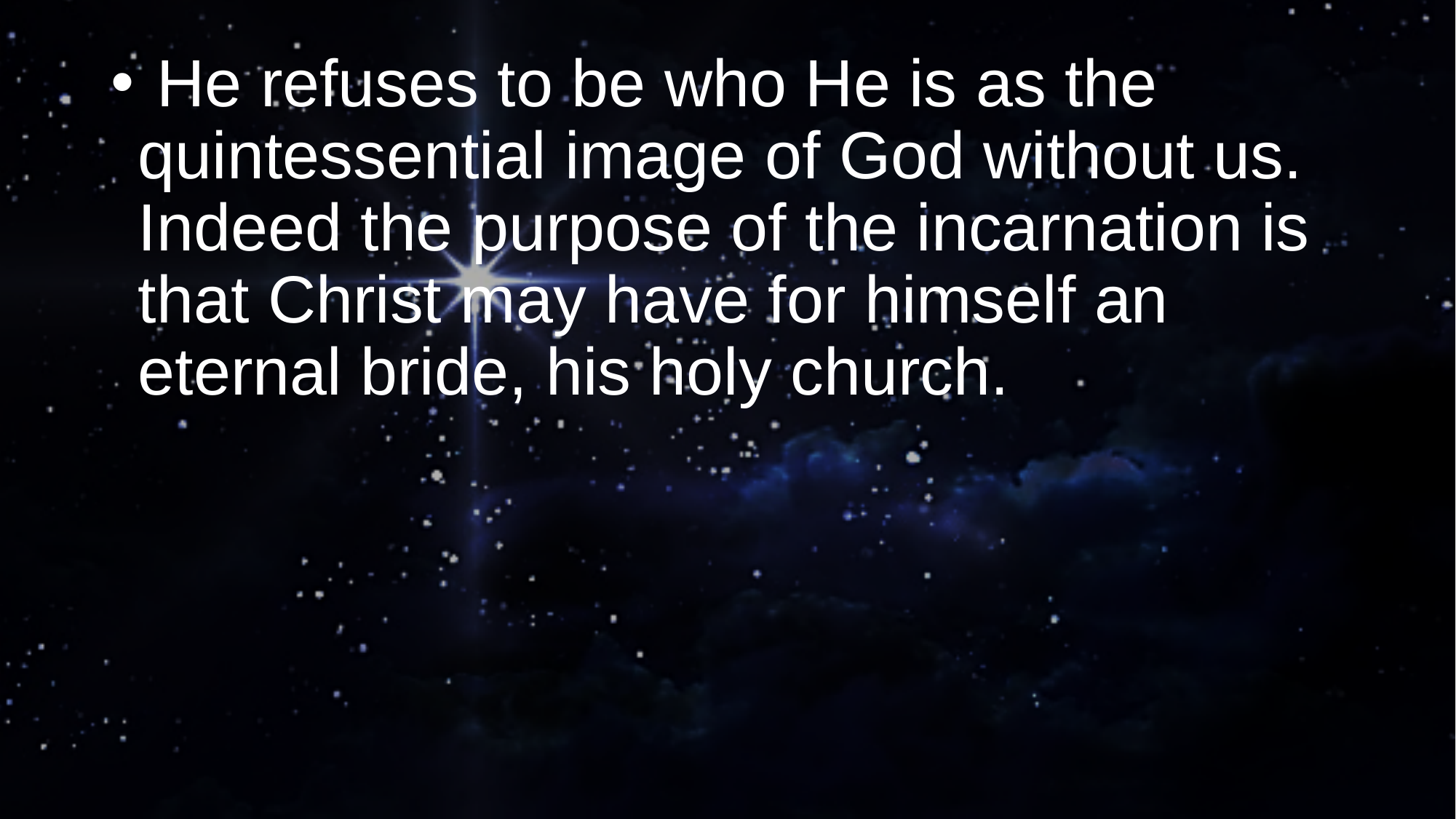

He refuses to be who He is as the quintessential image of God without us. Indeed the purpose of the incarnation is that Christ may have for himself an eternal bride, his holy church.